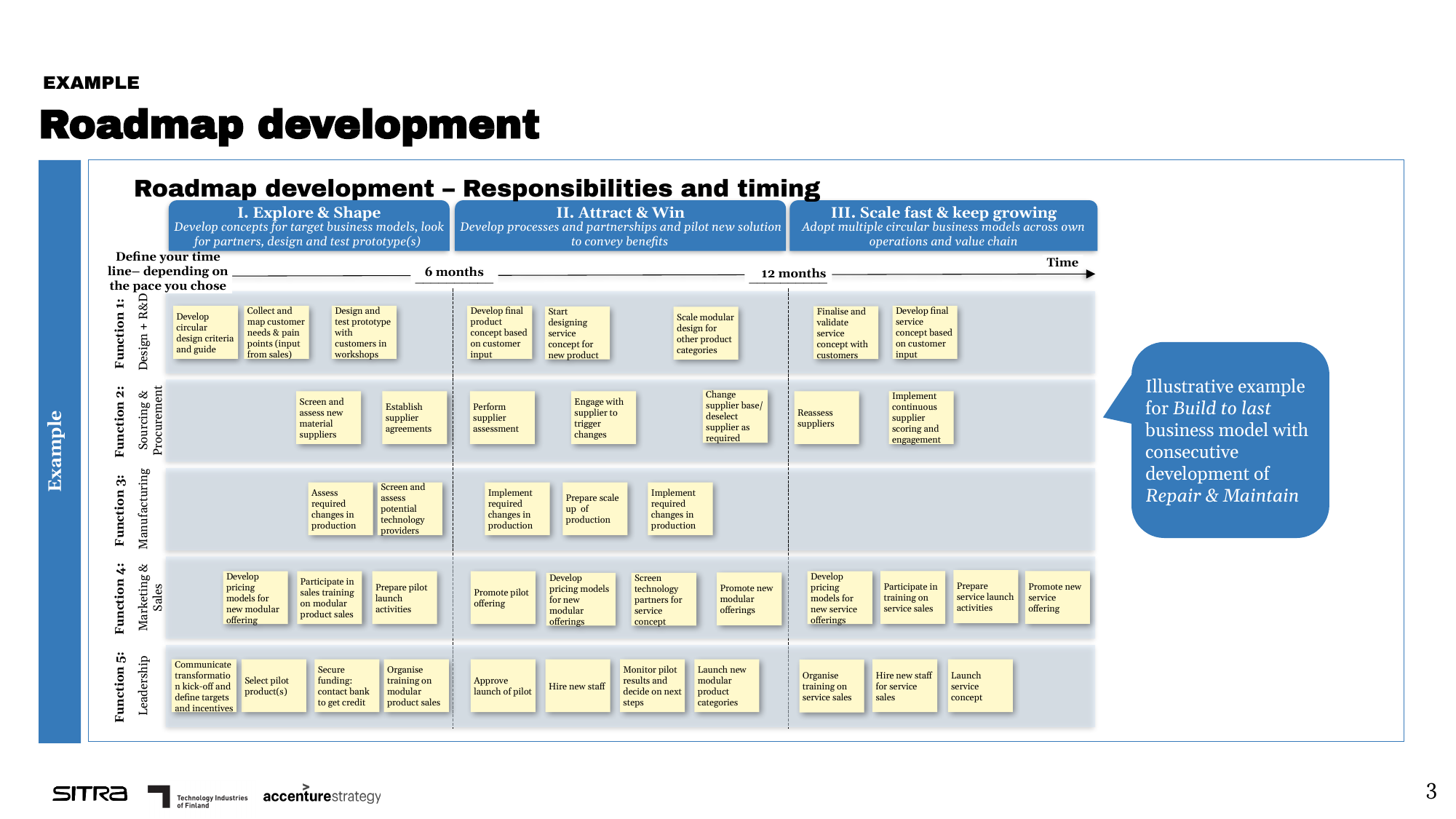

# Roadmap development
EXAMPLE
Example

Roadmap development – Responsibilities and timing
I. Explore & Shape
II. Attract & Win
III. Scale fast & keep growing
Define your time line– depending on the pace you chose
Develop concepts for target business models, look for partners, design and test prototype(s)
Develop processes and partnerships and pilot new solution to convey benefits
Adopt multiple circular business models across own operations and value chain
Time
6 months
12 months
__________
__________
Function 1:
Design + R&D

Develop circular design criteria and guide
Collect and map customer needs & pain points (input from sales)
Design and test prototype with customers in workshops
Develop final product concept based on customer input
Develop final service concept based on customer input
Finalise and validate service concept with customers
Start designing service concept for new product
Scale modular design for other product categories

Function 2:
Sourcing & Procurement

Change supplier base/ deselect supplier as required
Screen and assess new material suppliers
Establish supplier agreements
Perform supplier assessment
Engage with supplier to trigger changes
Reassess suppliers
Implement continuous supplier scoring and engagement
Function 3:
Manufacturing

Assess required changes in production
Screen and assess potential technology providers
Implement required changes in production
Prepare scale up  of production
Implement required changes in production
Function 4:
Marketing & Sales

Prepare service launch activities
Participate in training on service sales
Promote new service offering
Develop pricing models for new modular offering
Participate in sales training on modular product sales
Prepare pilot launch activities
Promote pilot offering
Develop pricing models for new service  offerings
Promote new modular offerings
Develop pricing models for new modular  offerings
Screen technology partners for service concept
Function 5:
Leadership

Communicate transformation kick-off and define targets and incentives
Select pilot product(s)
Secure funding: contact bank to get credit
Organise training on modular product sales
Approve launch of pilot
Hire new staff
Monitor pilot results and decide on next steps
Launch new modular product categories
Hire new staff for service sales
Launch service concept
Organise training on service sales

Illustrative example for Build to last business model with consecutive development of Repair & Maintain